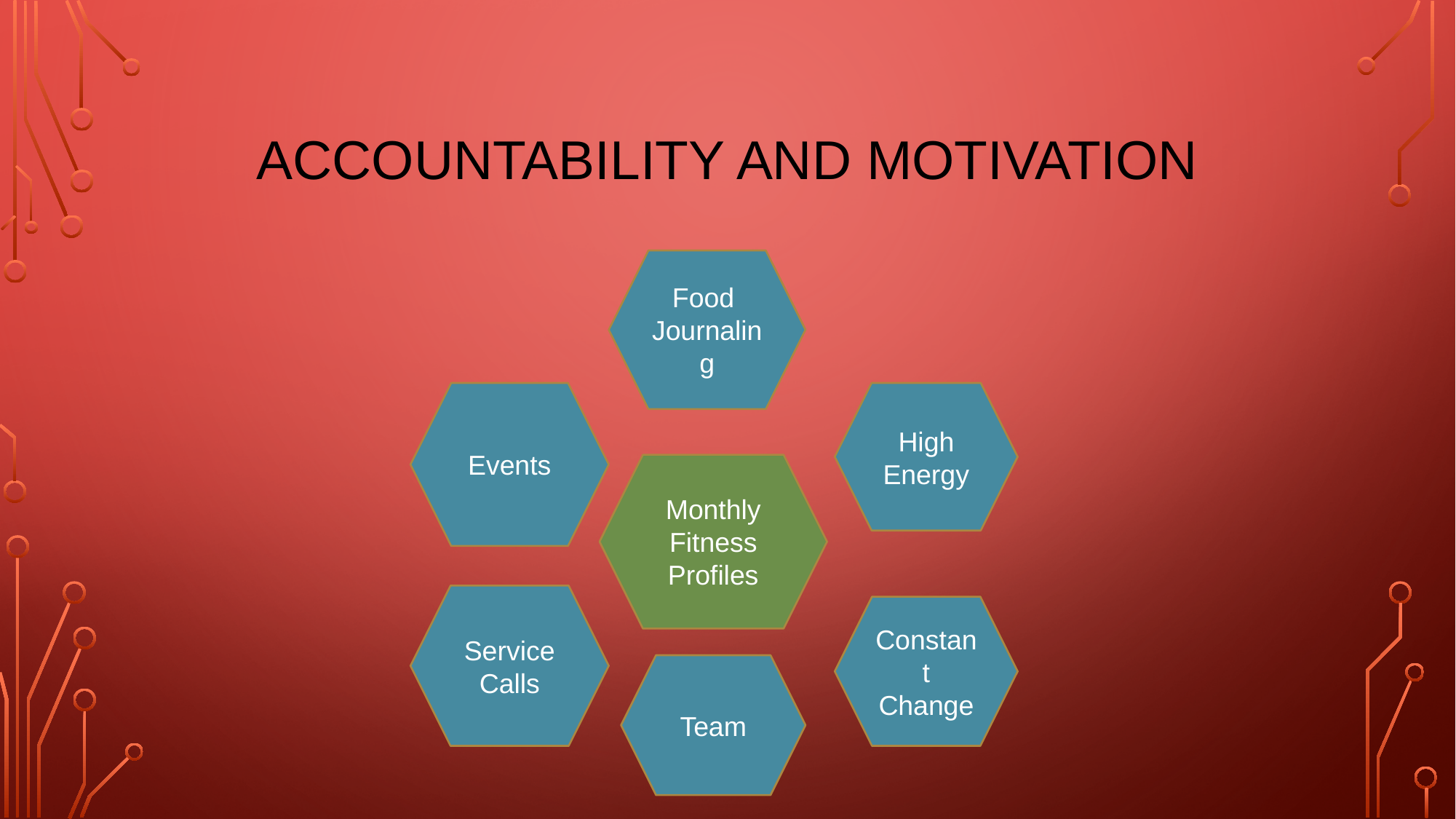

# Accountability AND motivation
Food
Journaling
Events
High
Energy
Monthly
Fitness
Profiles
Service
Calls
Constant
Change
Team